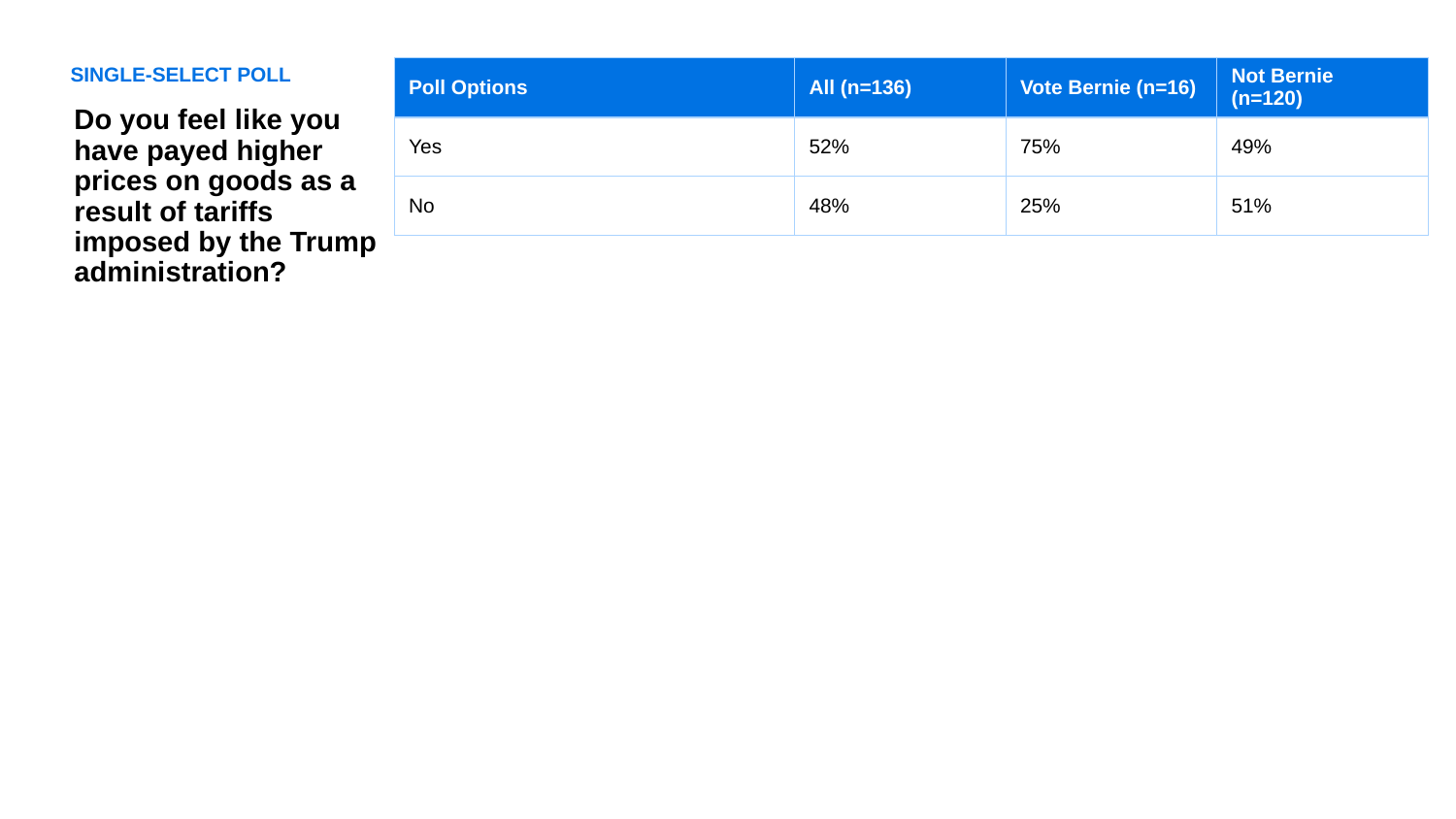

SINGLE-SELECT POLL
| Poll Options | All (n=136) | Vote Bernie (n=16) | Not Bernie (n=120) |
| --- | --- | --- | --- |
| Yes | 52% | 75% | 49% |
| No | 48% | 25% | 51% |
Do you feel like you have payed higher prices on goods as a result of tariffs imposed by the Trump administration?